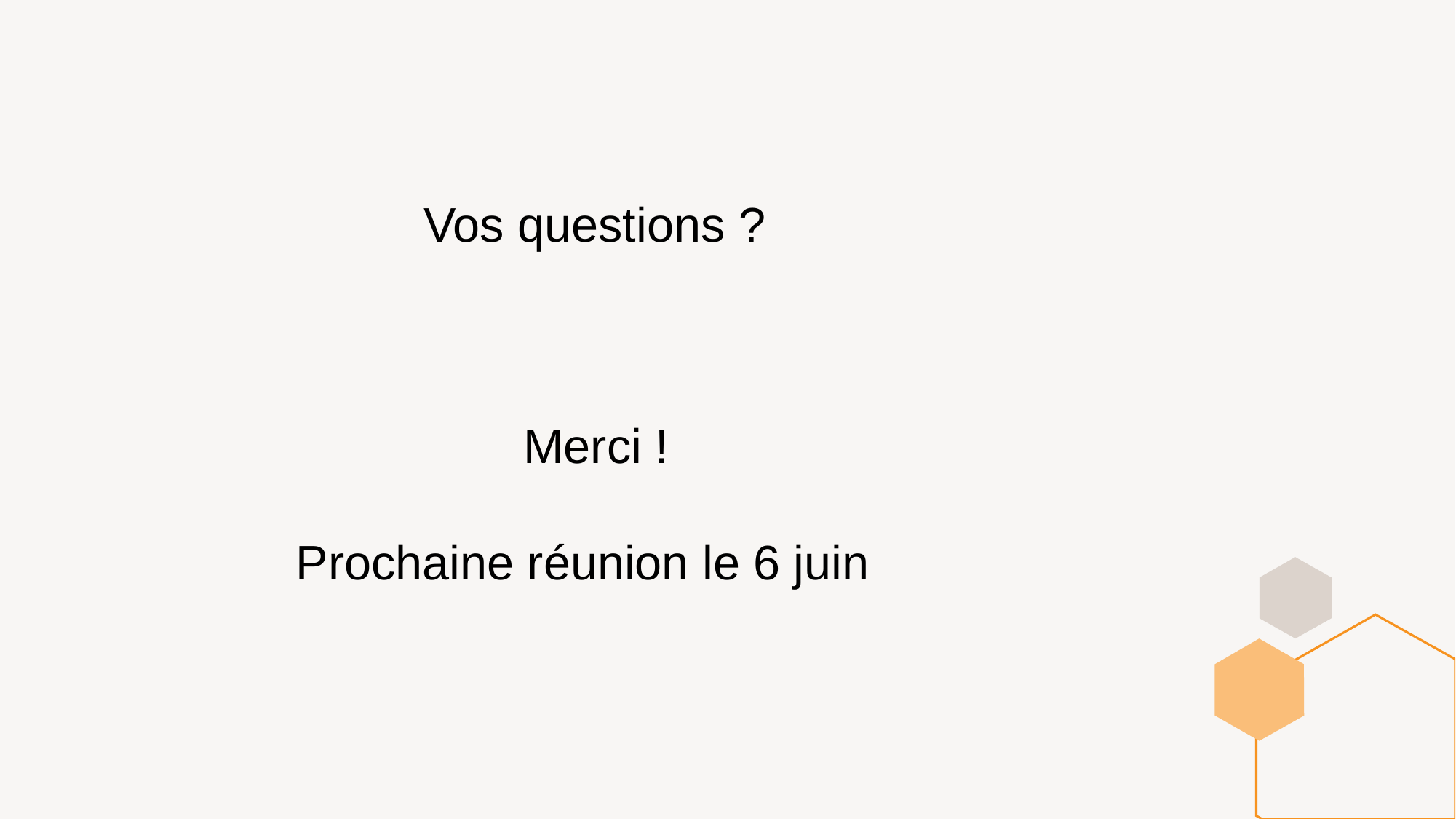

Vos questions ?
Merci !

Prochaine réunion le 6 juin